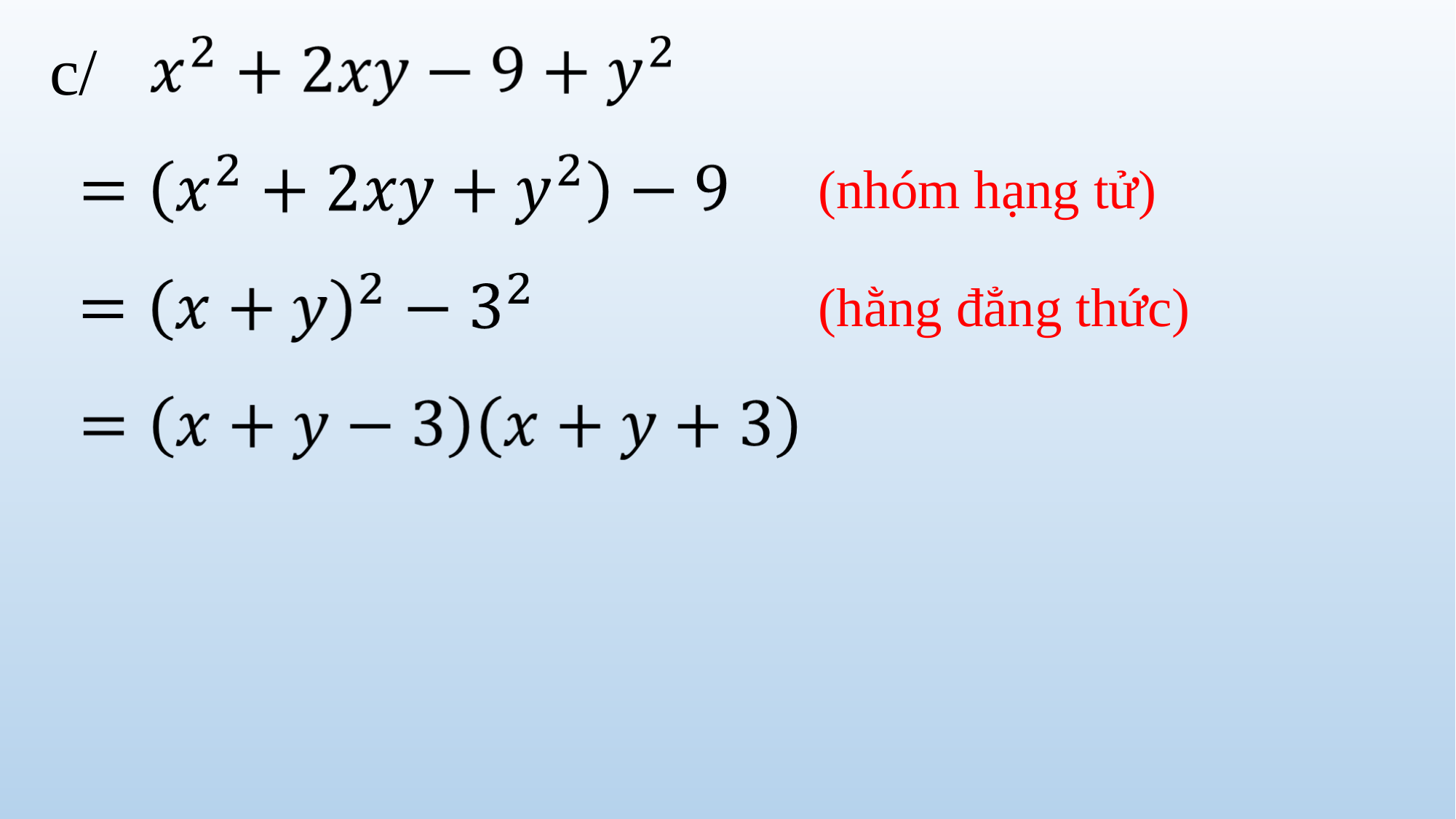

c/

(nhóm hạng tử)

(hằng đẳng thức)